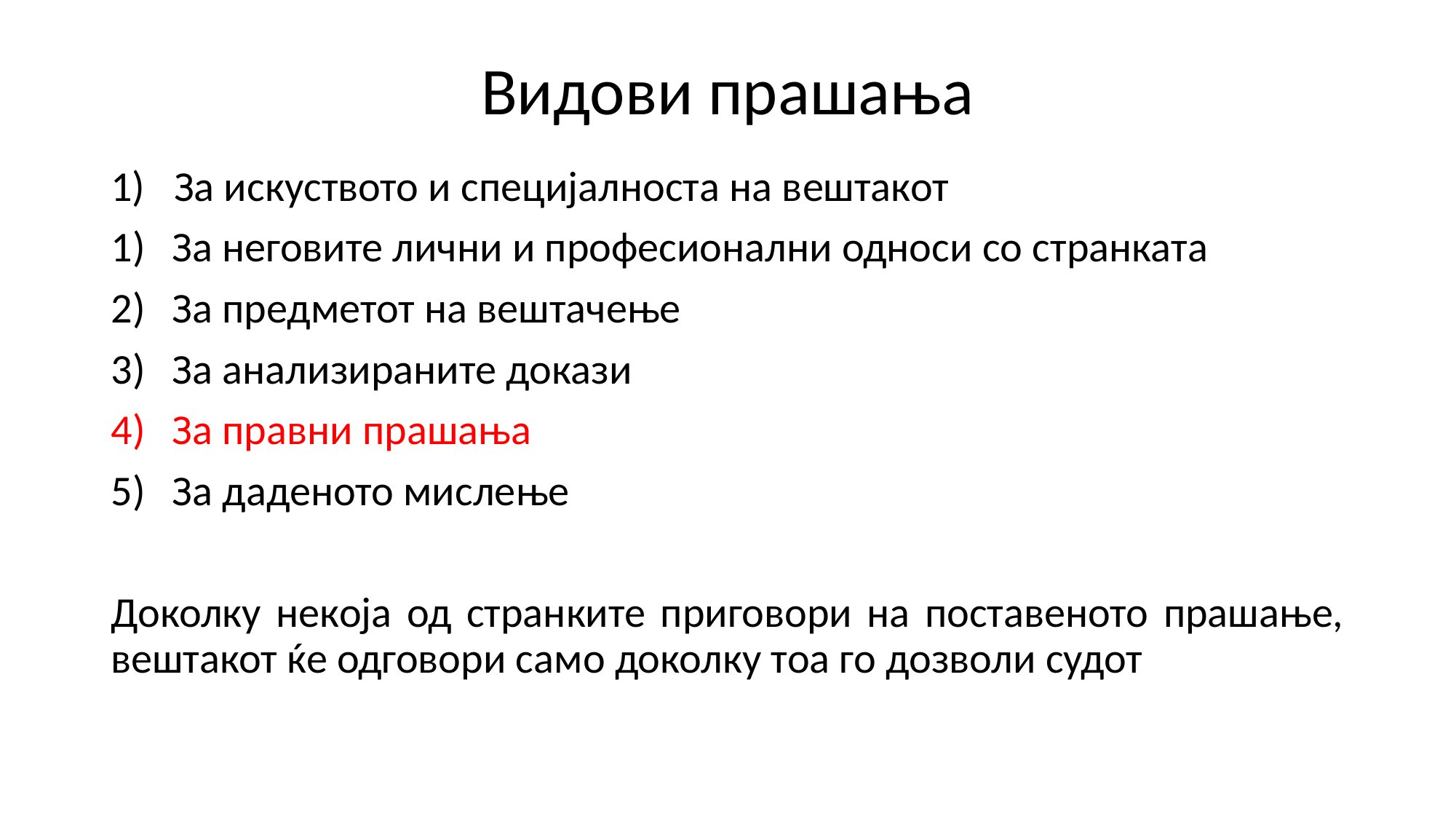

# Видови прашања
1)   За искуството и специјалноста на вештакот
За неговите лични и професионални односи со странката
За предметот на вештачење
За анализираните докази
За правни прашања
За даденото мислење

Доколку некоја од странките приговори на поставеното прашање, вештакот ќе одговори само доколку тоа го дозволи судот